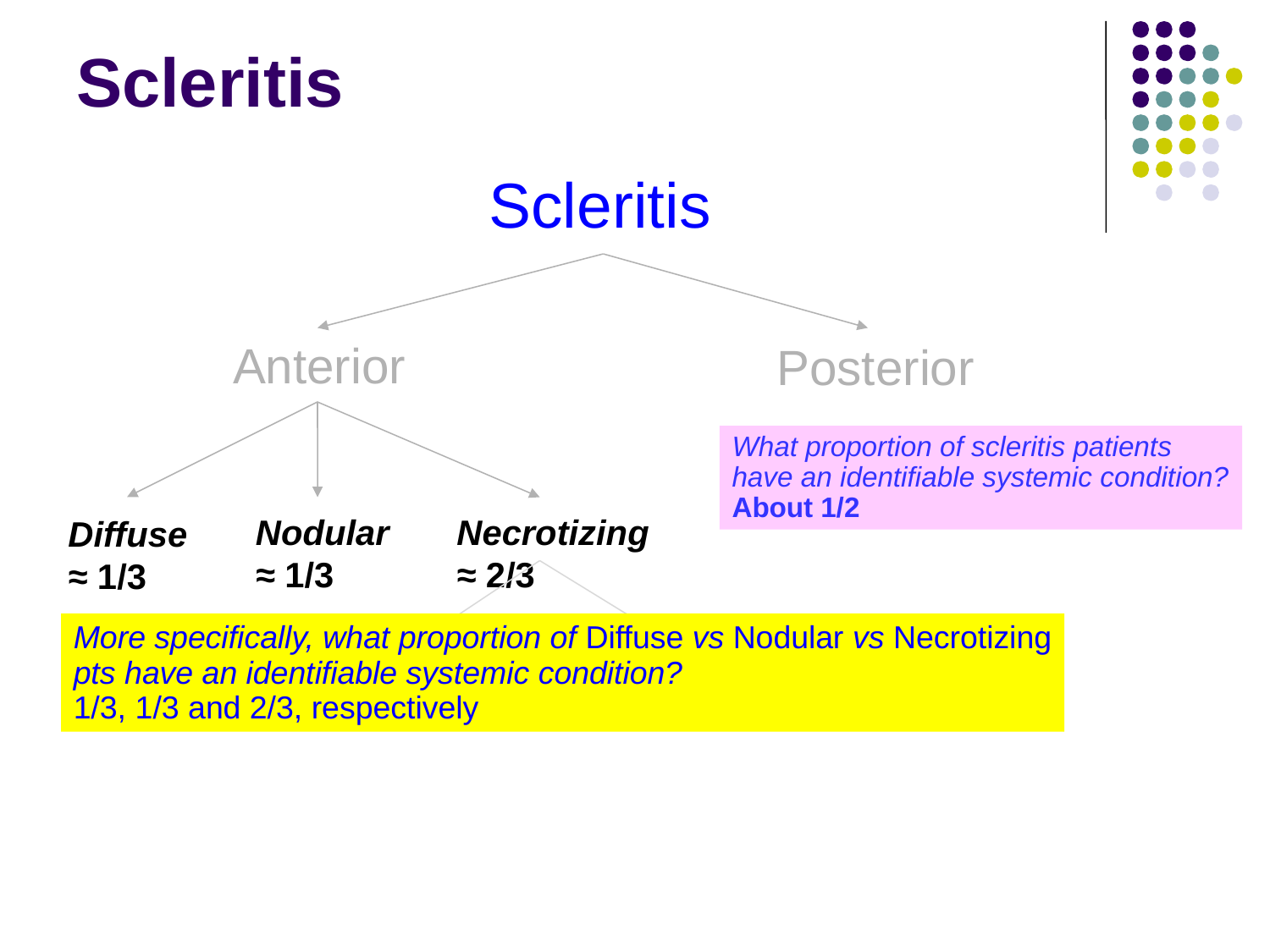

# Scleritis
Scleritis

Anterior
Posterior

What proportion of scleritis patients
have an identifiable systemic condition?
About 1/2
Nodular
≈ 1/3
Necrotizing
≈ 2/3
Diffuse
≈ 1/3

More specifically, what proportion of Diffuse vs Nodular vs Necrotizing
pts have an identifiable systemic condition?
1/3, 1/3 and 2/3, respectively
w/o inflammation
w/ inflammation